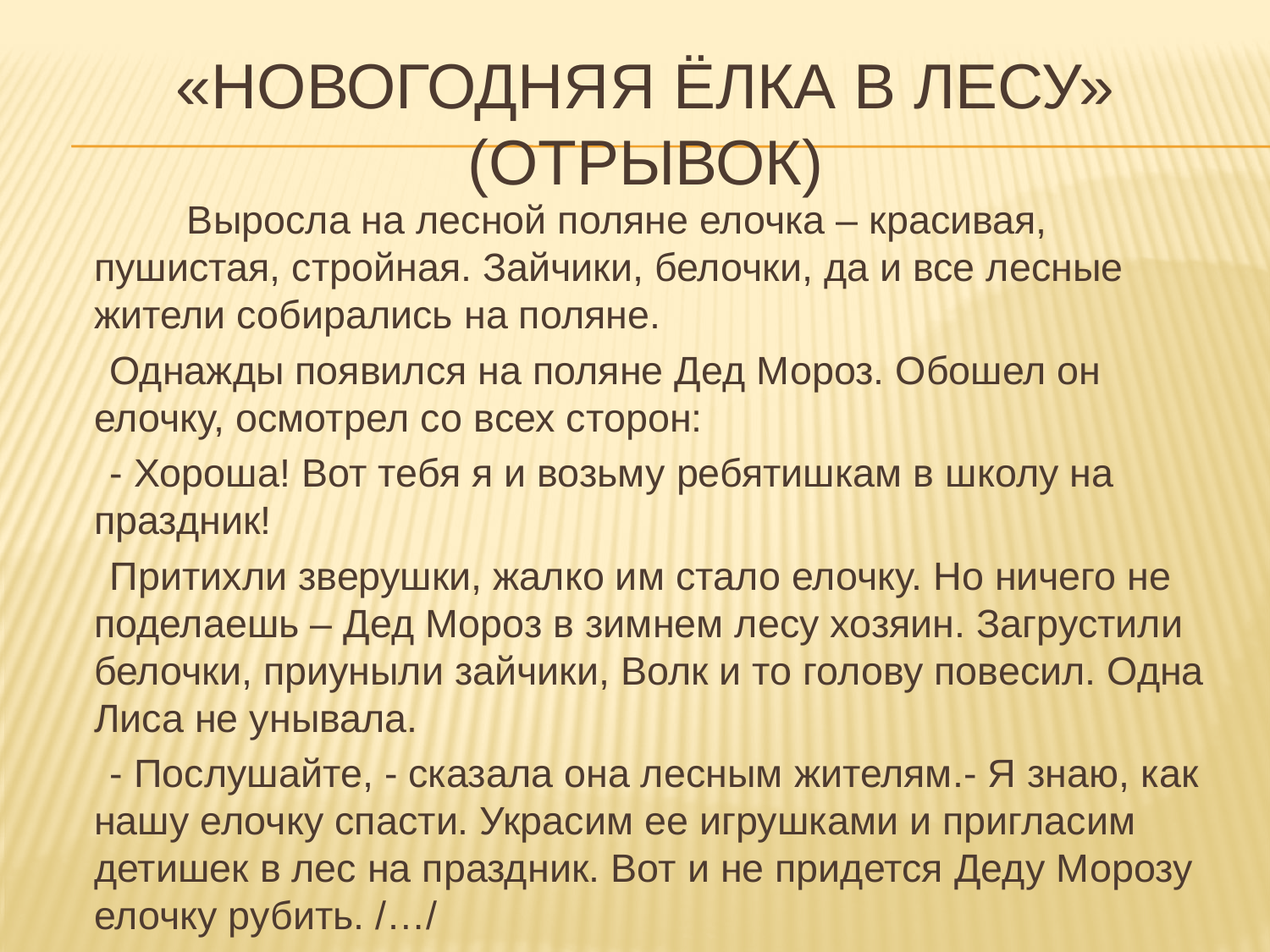

# «Новогодняя ёлка в лесу» (отрывок)
            Выросла на лесной поляне елочка – красивая, пушистая, стройная. Зайчики, белочки, да и все лесные жители собирались на поляне.
     Однажды появился на поляне Дед Мороз. Обошел он елочку, осмотрел со всех сторон:
     - Хороша! Вот тебя я и возьму ребятишкам в школу на праздник!
     Притихли зверушки, жалко им стало елочку. Но ничего не поделаешь – Дед Мороз в зимнем лесу хозяин. Загрустили белочки, приуныли зайчики, Волк и то голову повесил. Одна Лиса не унывала.
     - Послушайте, - сказала она лесным жителям.- Я знаю, как нашу елочку спасти. Украсим ее игрушками и пригласим детишек в лес на праздник. Вот и не придется Деду Морозу елочку рубить. /…/